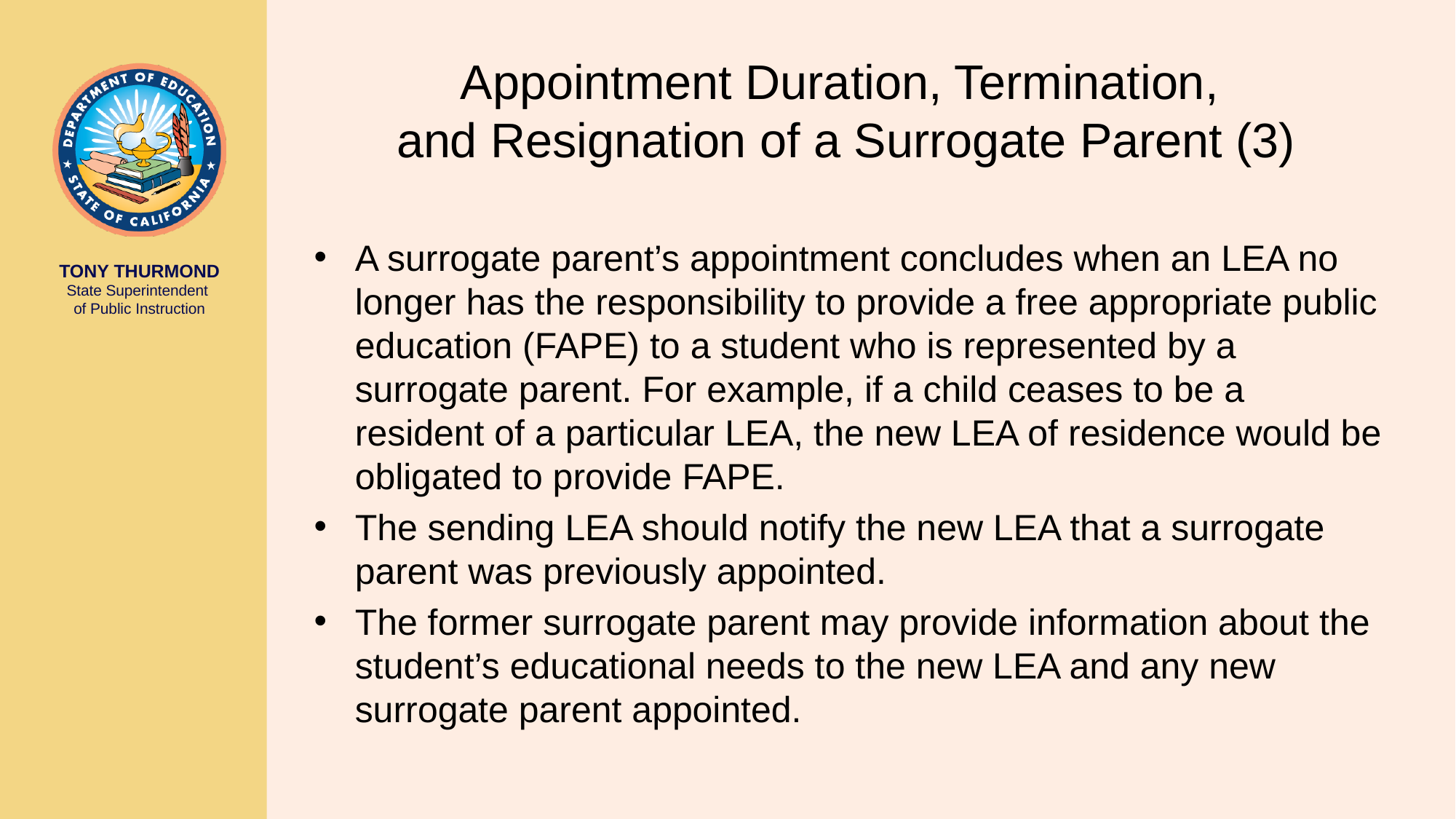

# Appointment Duration, Termination, and Resignation of a Surrogate Parent (3)
A surrogate parent’s appointment concludes when an LEA no longer has the responsibility to provide a free appropriate public education (FAPE) to a student who is represented by a surrogate parent. For example, if a child ceases to be a resident of a particular LEA, the new LEA of residence would be obligated to provide FAPE.
The sending LEA should notify the new LEA that a surrogate parent was previously appointed.
The former surrogate parent may provide information about the student’s educational needs to the new LEA and any new surrogate parent appointed.